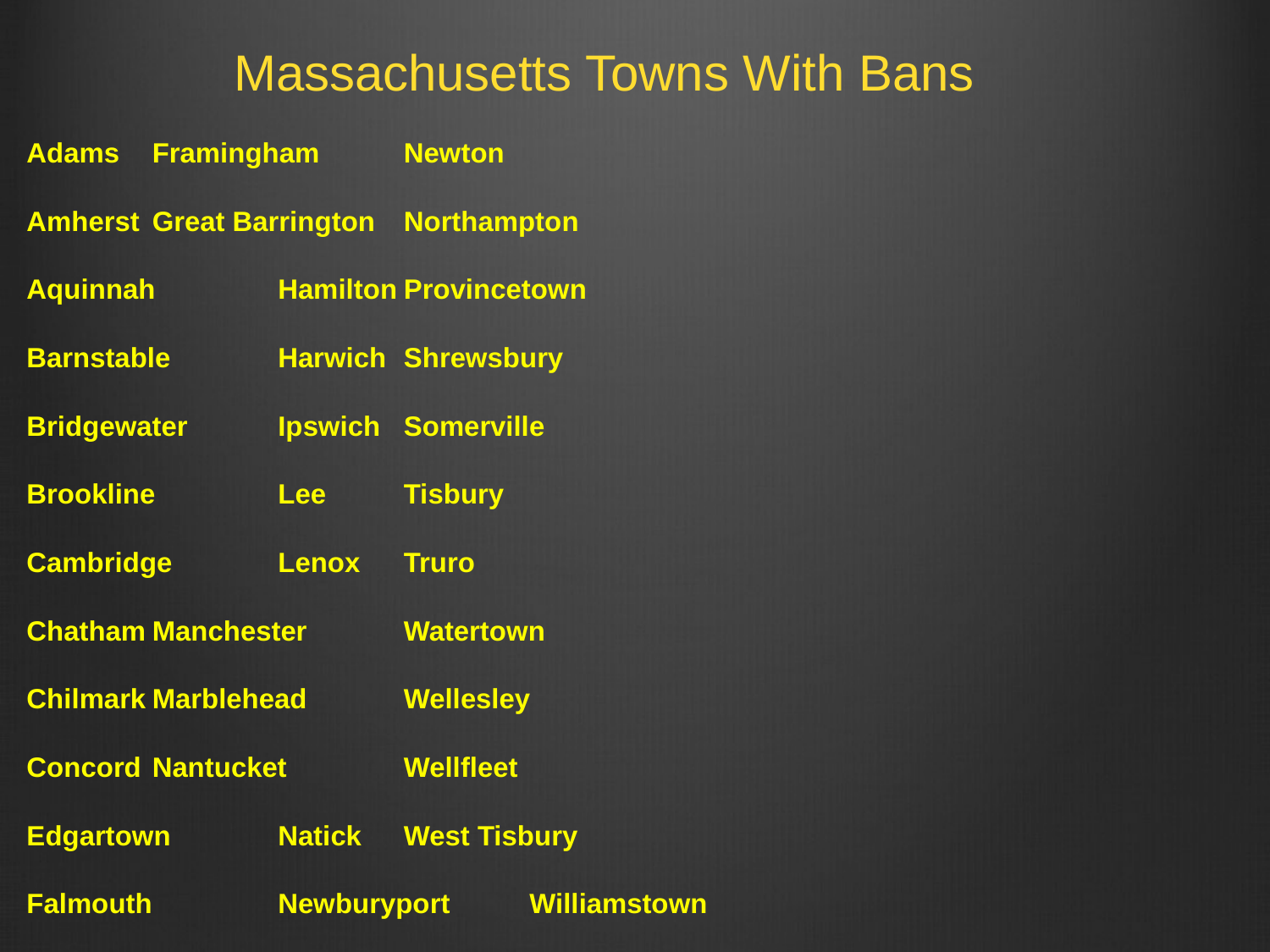

# Massachusetts Towns With Bans
Adams				Framingham			Newton
Amherst				Great Barrington			Northampton
Aquinnah				Hamilton				Provincetown
Barnstable			Harwich				Shrewsbury
Bridgewater			Ipswich				Somerville
Brookline				Lee				Tisbury
Cambridge			Lenox				Truro
Chatham				Manchester			Watertown
Chilmark				Marblehead			Wellesley
Concord				Nantucket			Wellfleet
Edgartown			Natick				West Tisbury
Falmouth				Newburyport			Williamstown